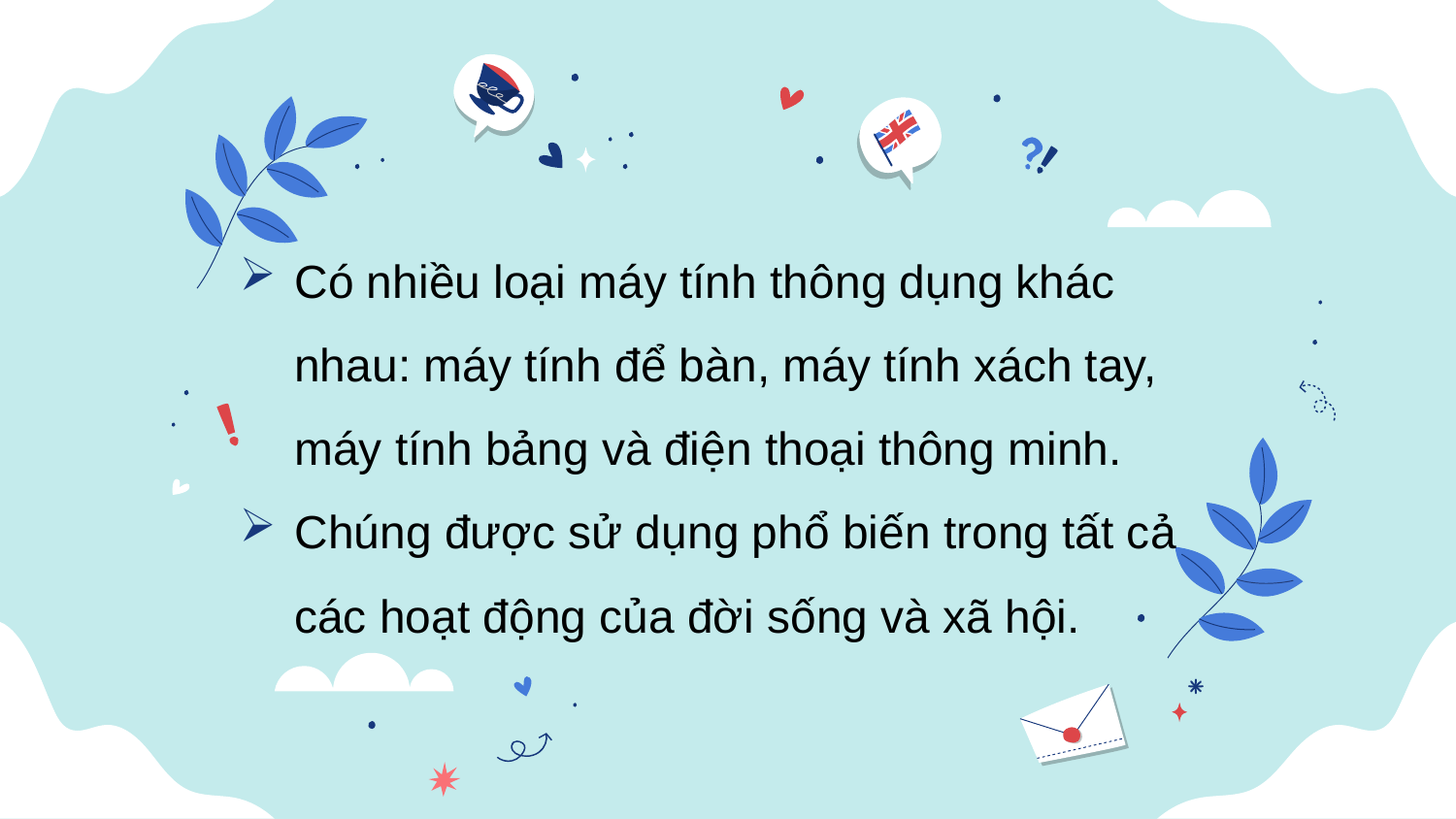

Có nhiều loại máy tính thông dụng khác nhau: máy tính để bàn, máy tính xách tay, máy tính bảng và điện thoại thông minh.
Chúng được sử dụng phổ biến trong tất cả các hoạt động của đời sống và xã hội.